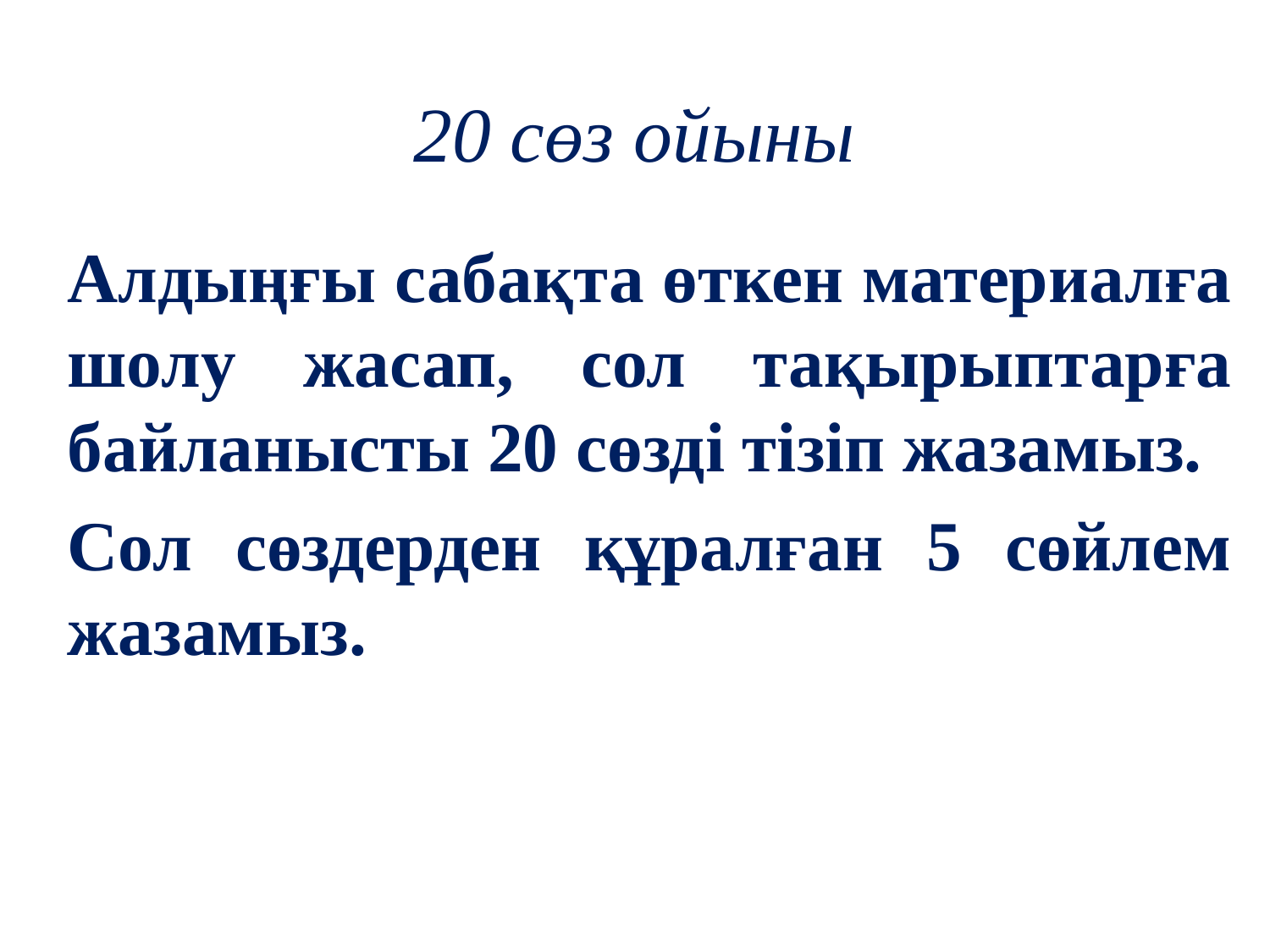

# 20 сөз ойыны
Алдыңғы сабақта өткен материалға шолу жасап, сол тақырыптарға байланысты 20 сөзді тізіп жазамыз.
Сол сөздерден құралған 5 сөйлем жазамыз.